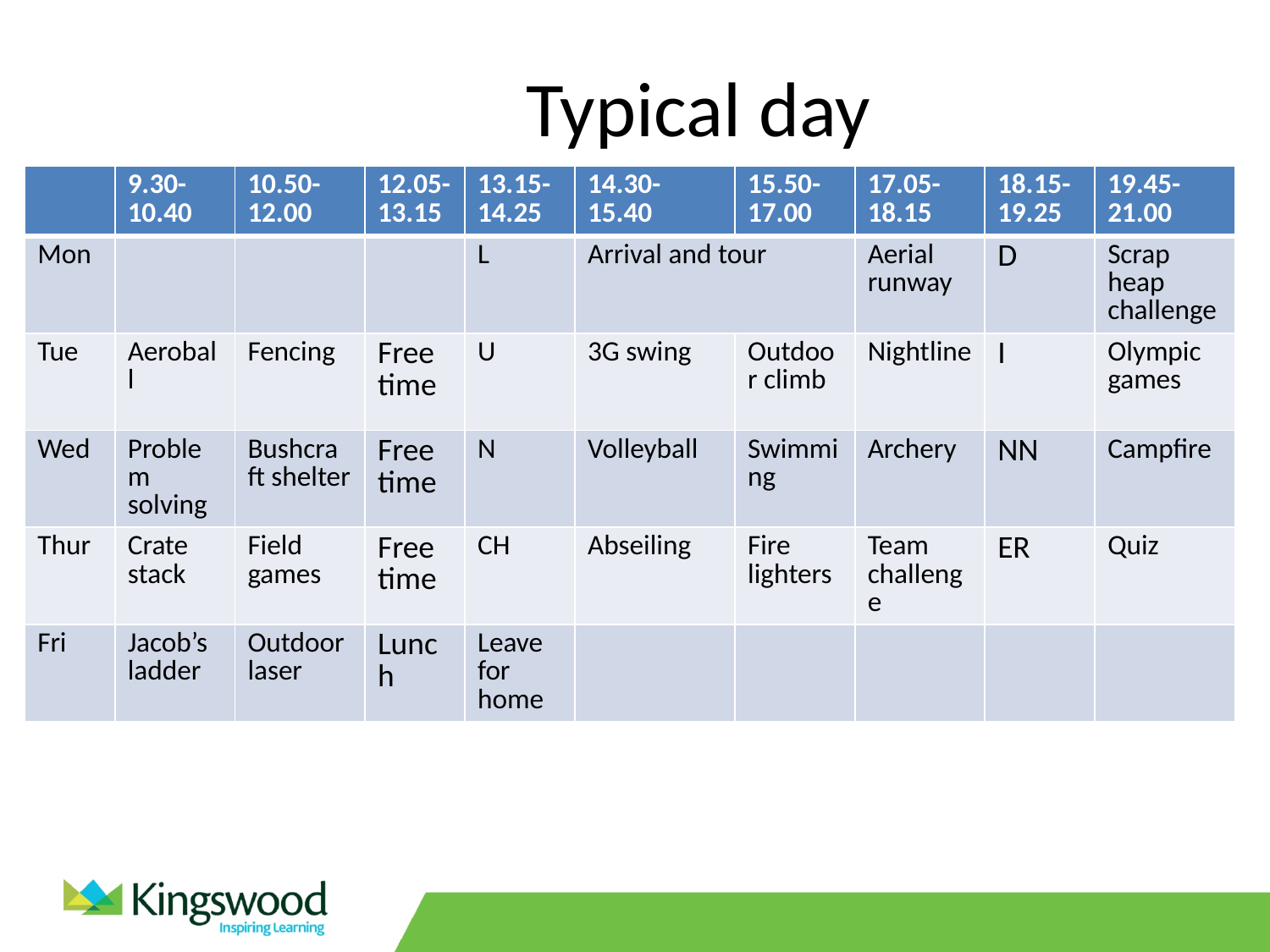

Typical day
|  | 9.30-10.40 | 10.50-12.00 | 12.05-13.15 | 13.15-14.25 | 14.30-15.40 | 15.50-17.00 | 17.05-18.15 | 18.15-19.25 | 19.45-21.00 |
| --- | --- | --- | --- | --- | --- | --- | --- | --- | --- |
| Mon |  |  |  | L | Arrival and tour |  | Aerial runway | D | Scrap heap challenge |
| Tue | Aeroball | Fencing | Free time | U | 3G swing | Outdoor climb | Nightline | I | Olympic games |
| Wed | Problem solving | Bushcraft shelter | Free time | N | Volleyball | Swimming | Archery | NN | Campfire |
| Thur | Crate stack | Field games | Free time | CH | Abseiling | Fire lighters | Team challenge | ER | Quiz |
| Fri | Jacob’s ladder | Outdoor laser | Lunch | Leave for home |  |  |  |  |  |